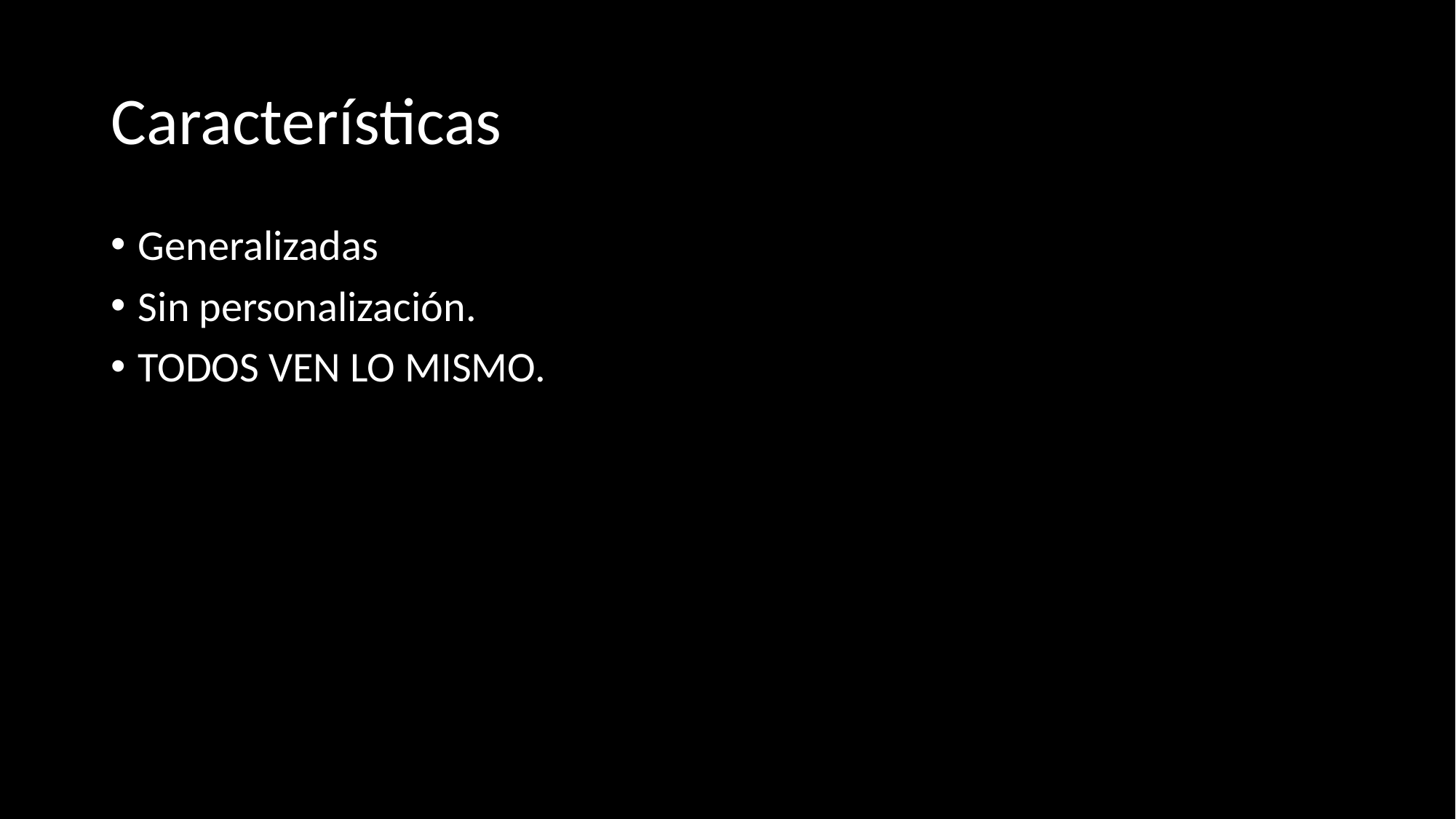

# Características
Generalizadas
Sin personalización.
TODOS VEN LO MISMO.